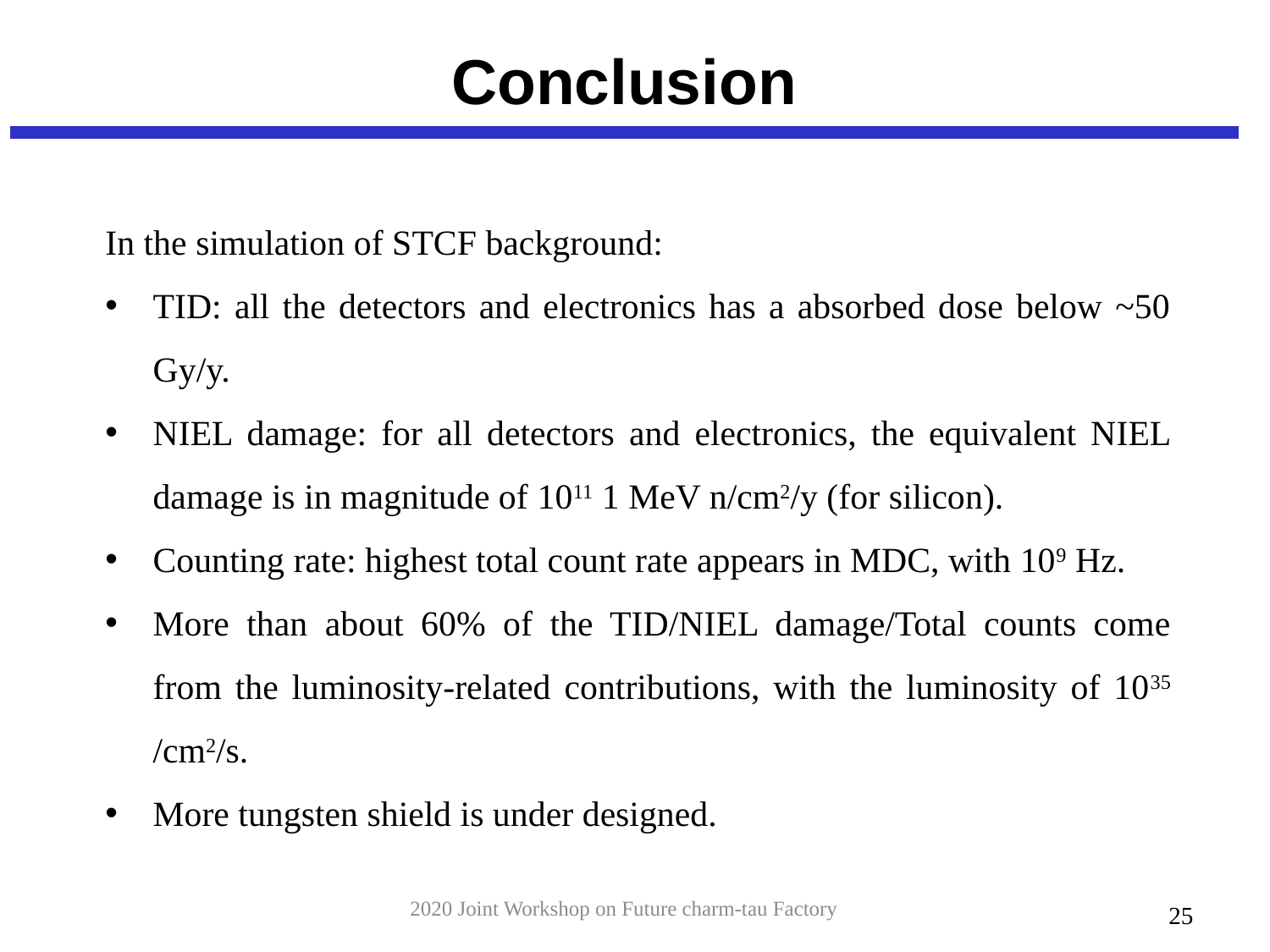

# Conclusion
In the simulation of STCF background:
TID: all the detectors and electronics has a absorbed dose below ~50 Gy/y.
NIEL damage: for all detectors and electronics, the equivalent NIEL damage is in magnitude of 1011 1 MeV n/cm2/y (for silicon).
Counting rate: highest total count rate appears in MDC, with 109 Hz.
More than about 60% of the TID/NIEL damage/Total counts come from the luminosity-related contributions, with the luminosity of 1035 /cm2/s.
More tungsten shield is under designed.
2020 Joint Workshop on Future charm-tau Factory
25